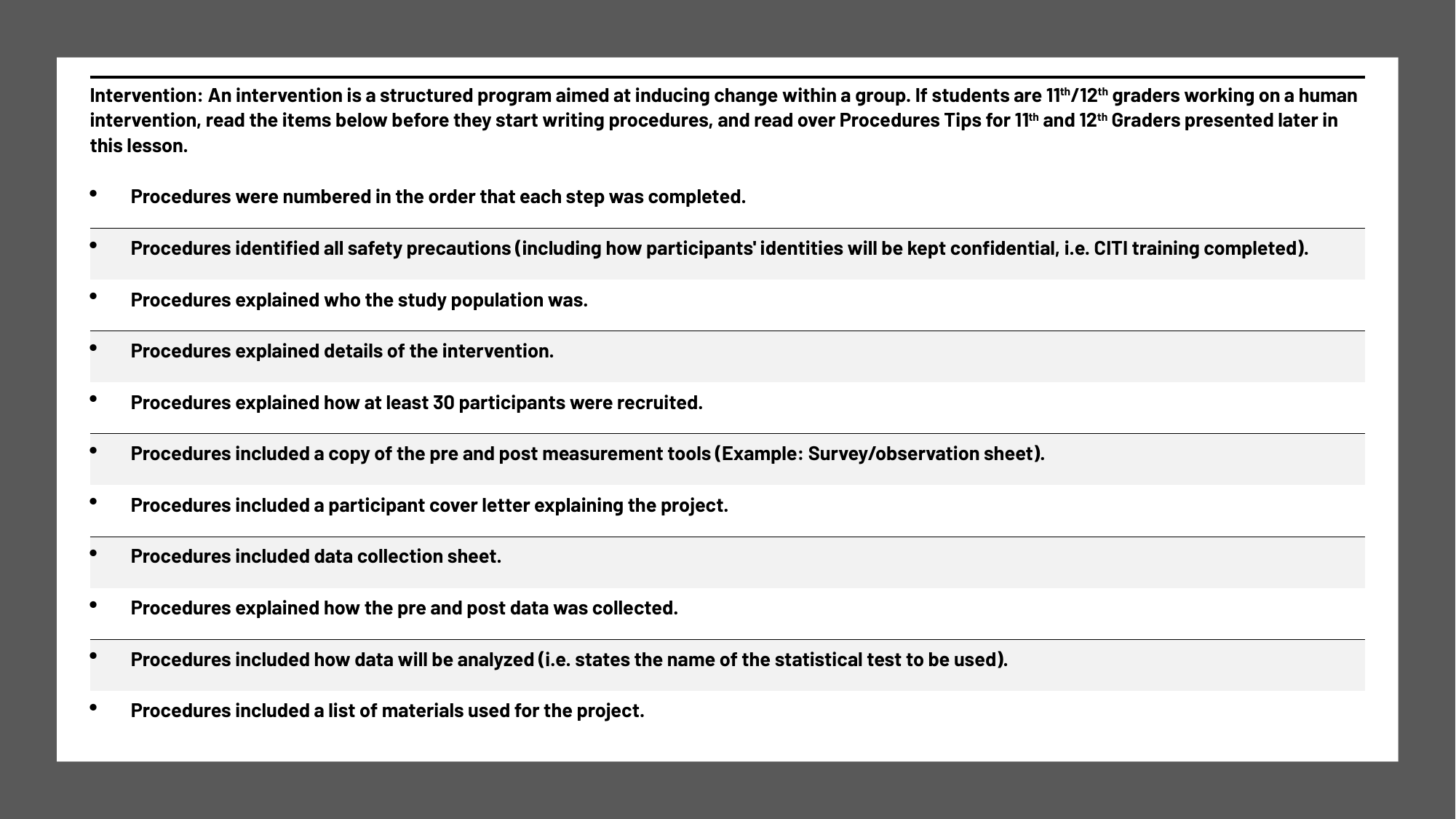

| Intervention: An intervention is a structured program aimed at inducing change within a group. If students are 11th/12th graders working on a human intervention, read the items below before they start writing procedures, and read over Procedures Tips for 11th and 12th Graders presented later in this lesson. |
| --- |
| Procedures were numbered in the order that each step was completed. |
| Procedures identified all safety precautions (including how participants' identities will be kept confidential, i.e. CITI training completed). |
| Procedures explained who the study population was. |
| Procedures explained details of the intervention. |
| Procedures explained how at least 30 participants were recruited. |
| Procedures included a copy of the pre and post measurement tools (Example: Survey/observation sheet). |
| Procedures included a participant cover letter explaining the project. |
| Procedures included data collection sheet. |
| Procedures explained how the pre and post data was collected. |
| Procedures included how data will be analyzed (i.e. states the name of the statistical test to be used). |
| Procedures included a list of materials used for the project. |